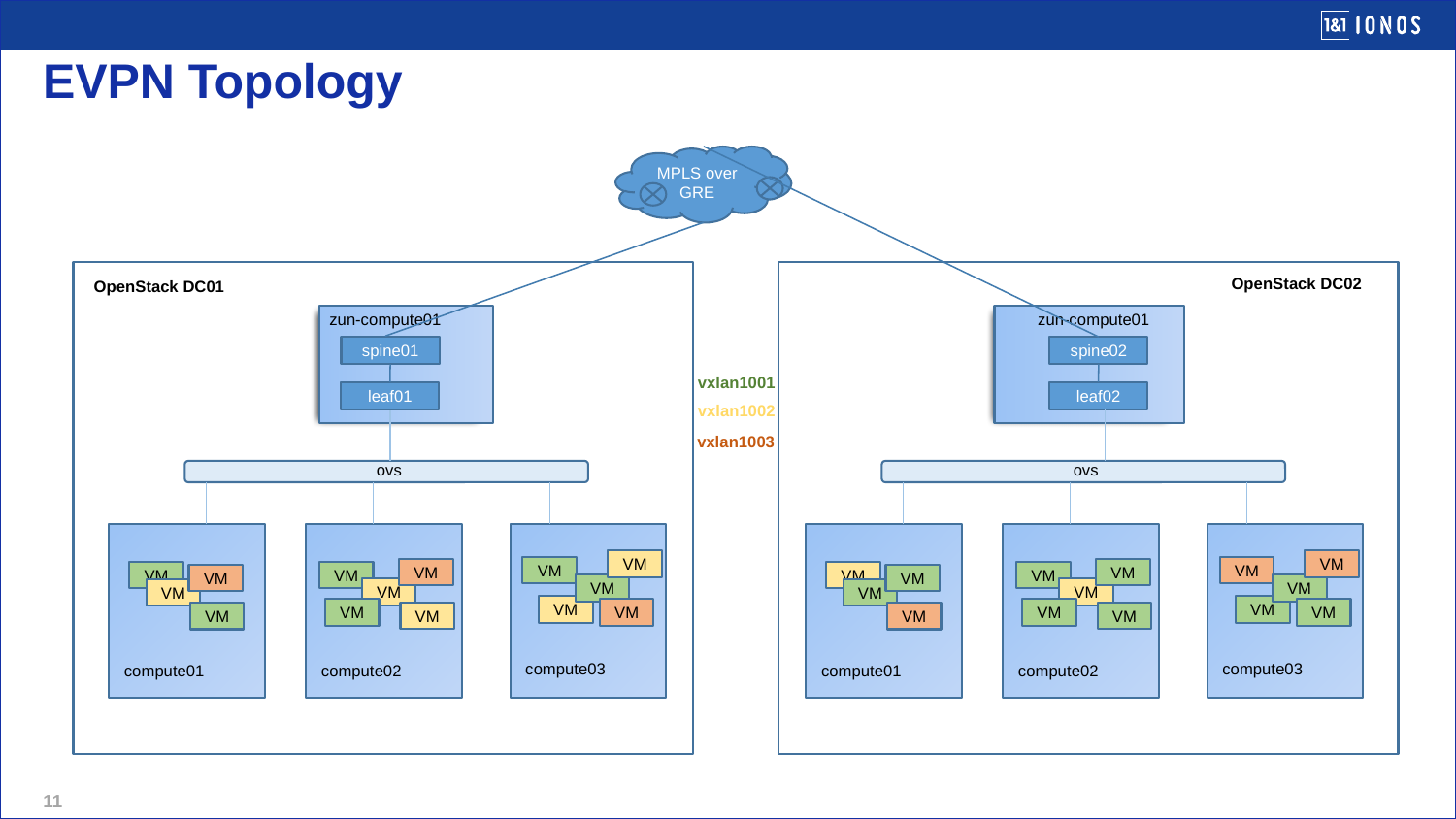

# EVPN Topology
MPLS over GRE

OpenStack DC02
OpenStack DC01
zun-compute01
zun-compute01

spine01
spine02
vxlan1001
leaf01
leaf02
vxlan1002
vxlan1003
ovs
ovs

VM
VM
VM
VM
VM
VM
VM
VM
VM
VM
VM
VM
VM
VM
VM
VM
VM
VM
VM
VM
VM
VM
VM
VM
VM
VM
VM
VM
compute03
compute03
compute01
compute02
compute01
compute02
11